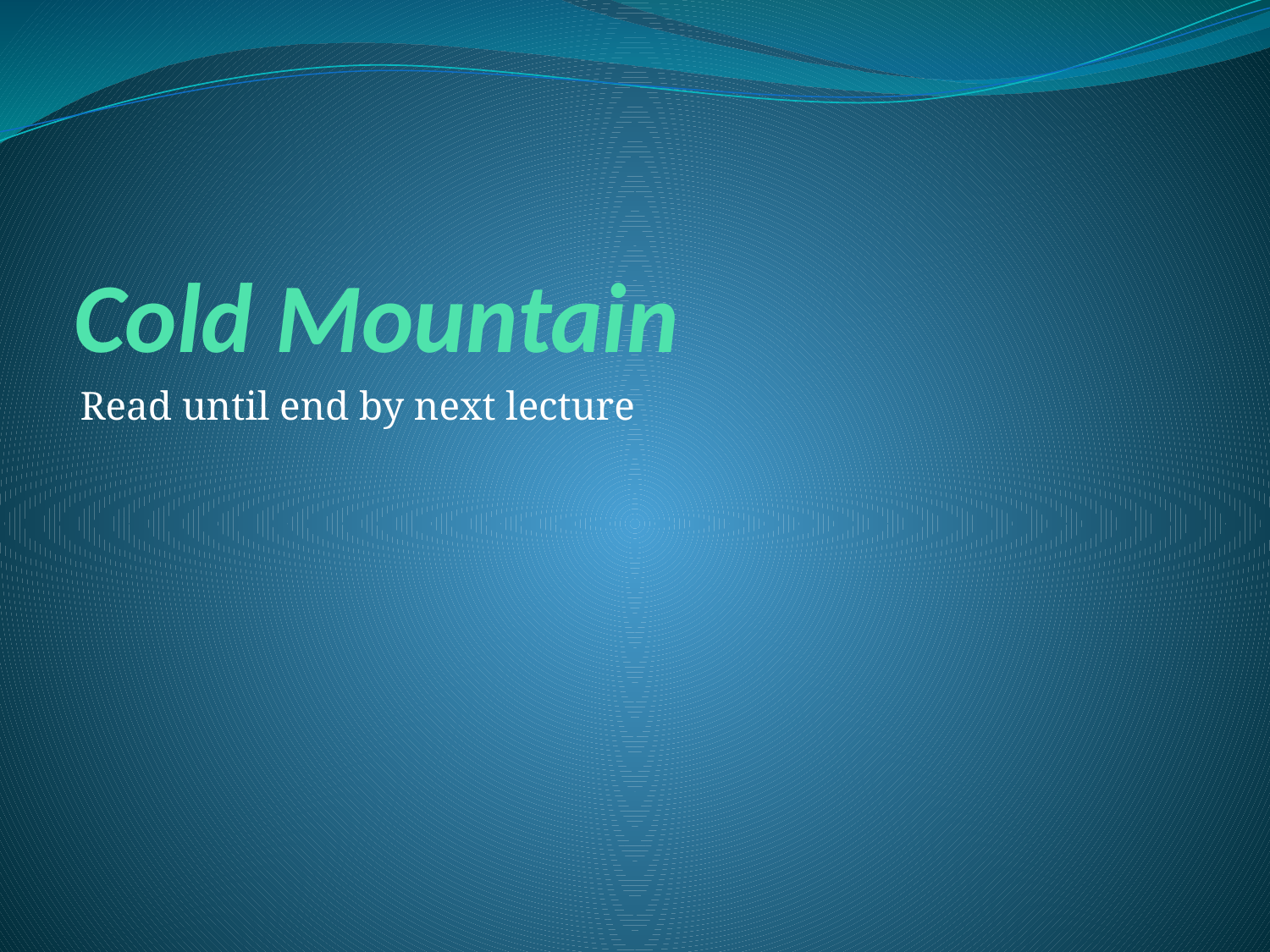

# Cold Mountain
Read until end by next lecture